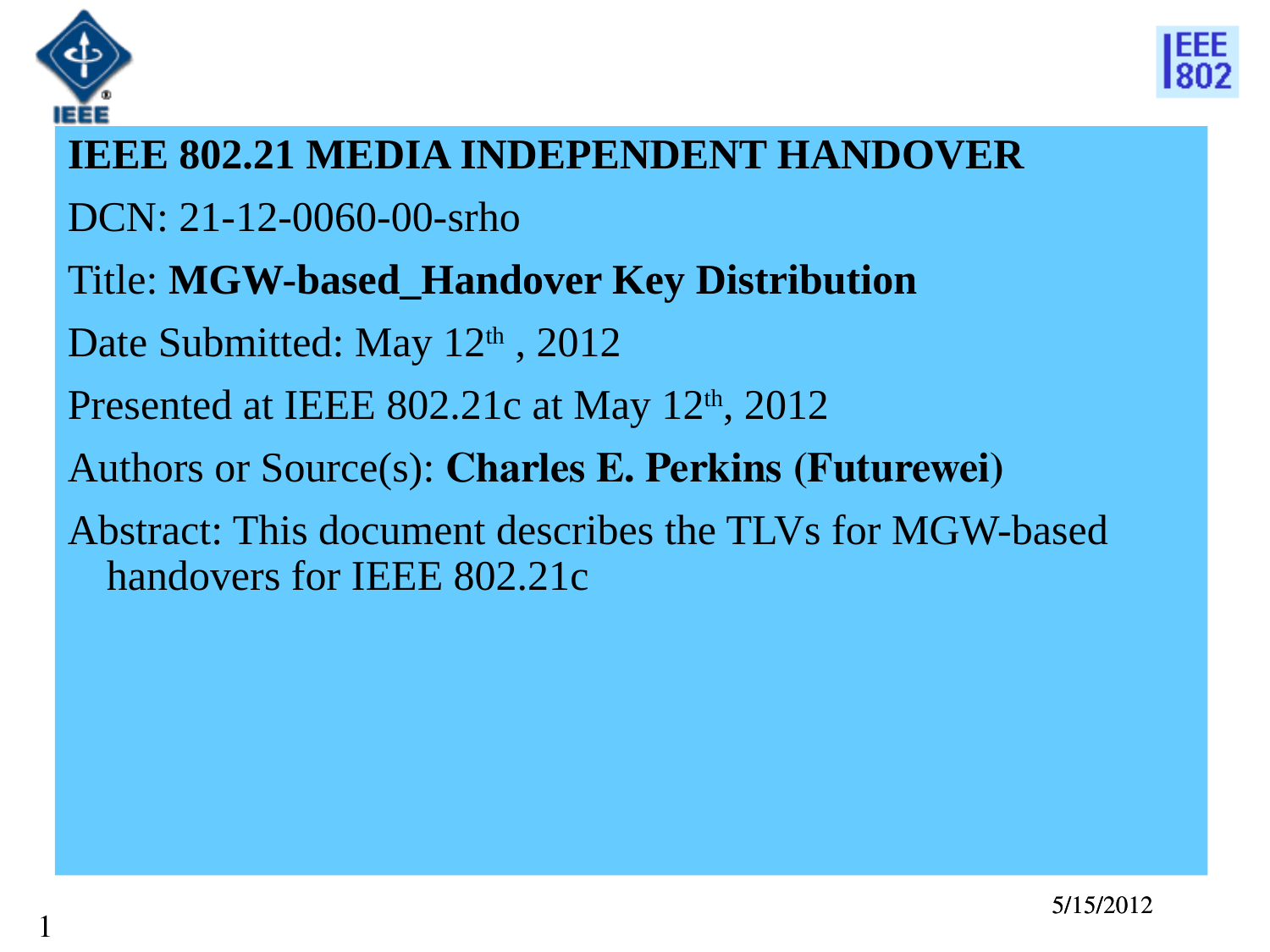

IEEE 802.21 MEDIA INDEPENDENT HANDOVER
DCN: 21-12-0060-00-srho
Title: MGW-based_Handover Key Distribution
Date Submitted: May 12th , 2012
Presented at IEEE 802.21c at May 12th, 2012
Authors or Source(s): Charles E. Perkins (Futurewei)
Abstract: This document describes the TLVs for MGW-based handovers for IEEE 802.21c
1